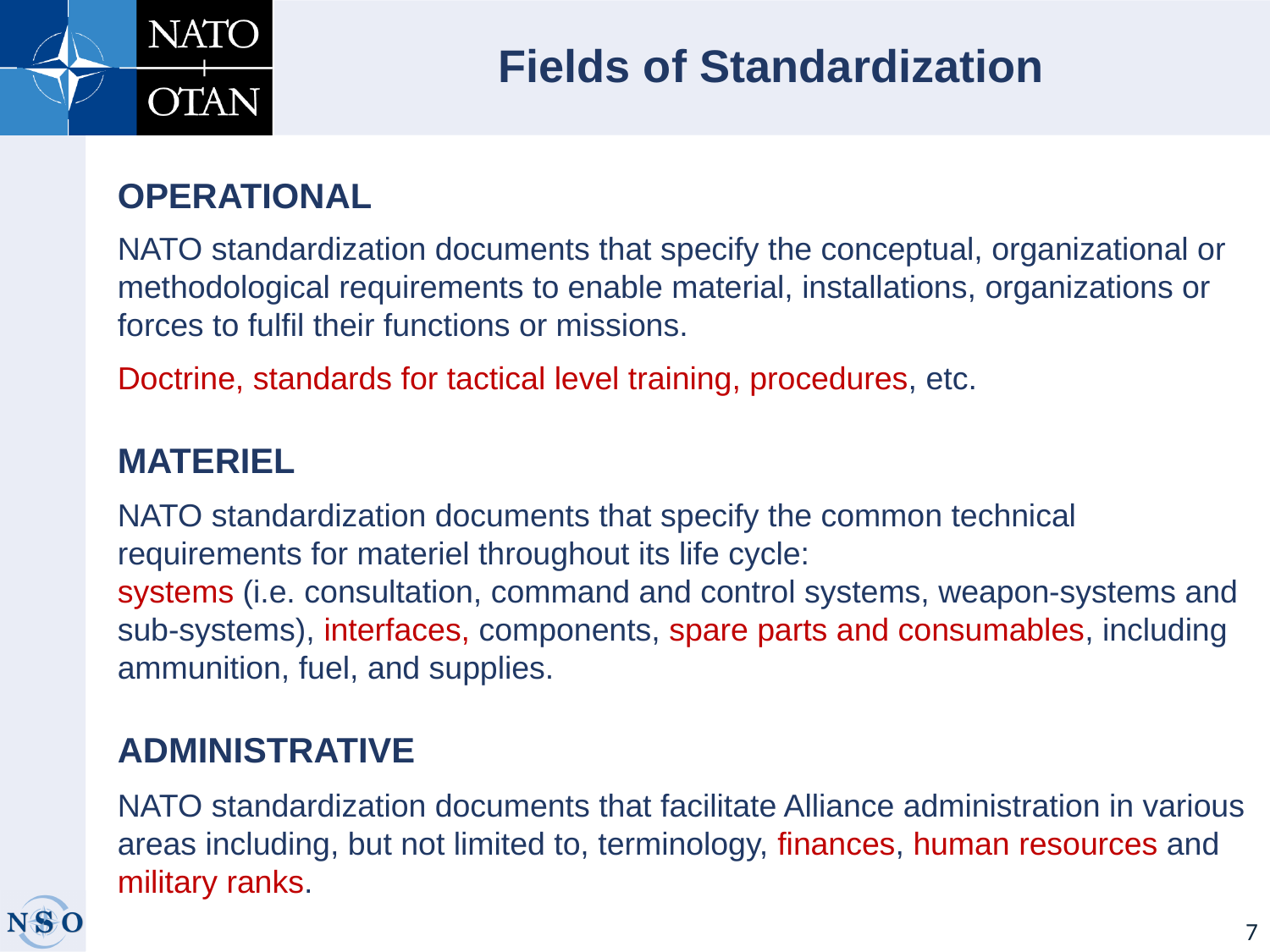

# Fields of Standardization
OPERATIONAL

NATO standardization documents that specify the conceptual, organizational or methodological requirements to enable material, installations, organizations or forces to fulfil their functions or missions.

Doctrine, standards for tactical level training, procedures, etc.

MATERIEL

NATO standardization documents that specify the common technical requirements for materiel throughout its life cycle:
systems (i.e. consultation, command and control systems, weapon-systems and sub‑systems), interfaces, components, spare parts and consumables, including ammunition, fuel, and supplies.

ADMINISTRATIVE

NATO standardization documents that facilitate Alliance administration in various areas including, but not limited to, terminology, finances, human resources and military ranks.
7